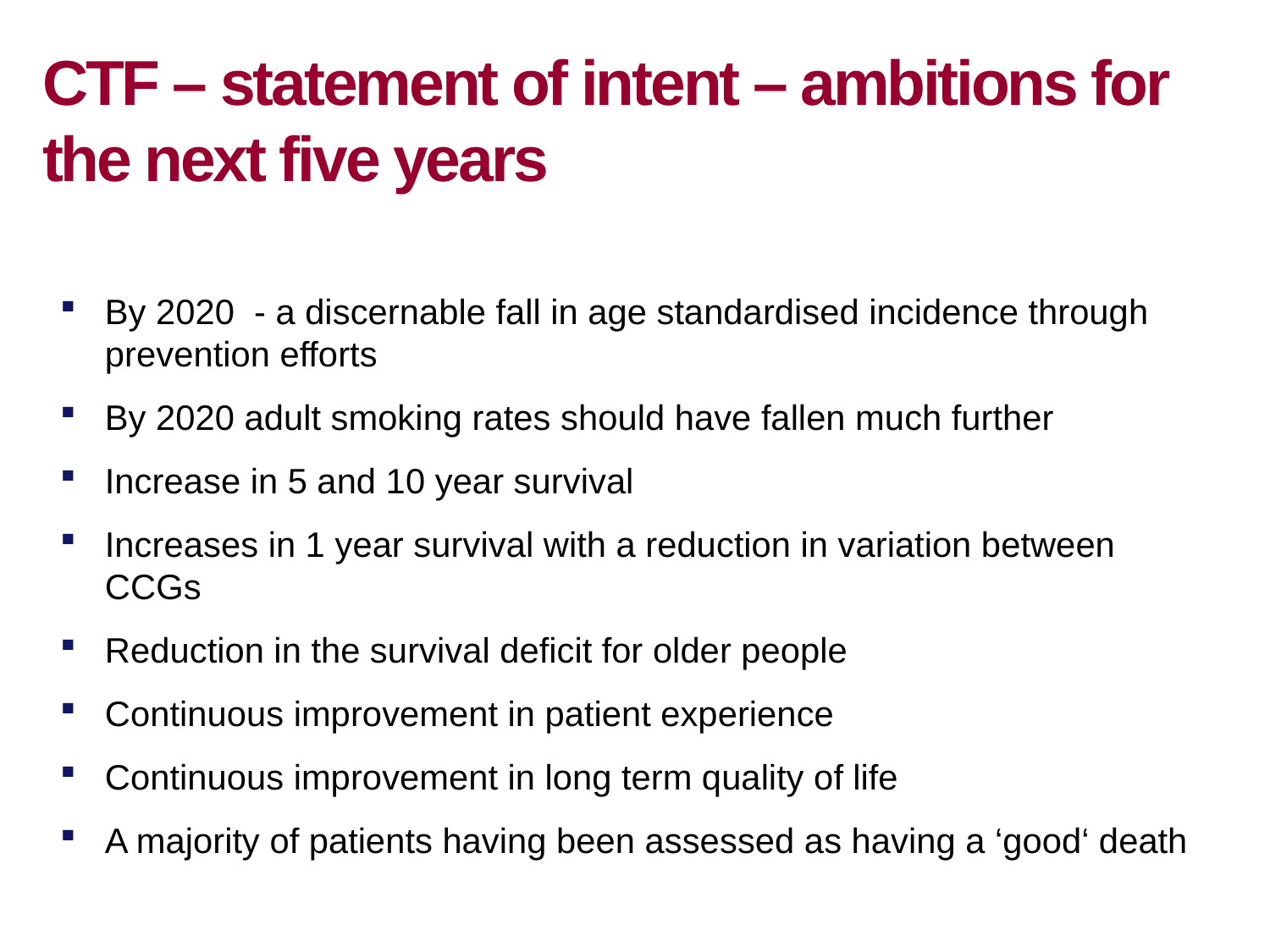

# CTF – statement of intent – ambitions for the next five years

By 2020  - a discernable fall in age standardised incidence through prevention efforts
By 2020 adult smoking rates should have fallen much further
Increase in 5 and 10 year survival
Increases in 1 year survival with a reduction in variation between CCGs
Reduction in the survival deficit for older people
Continuous improvement in patient experience
Continuous improvement in long term quality of life
A majority of patients having been assessed as having a ‘good‘ death